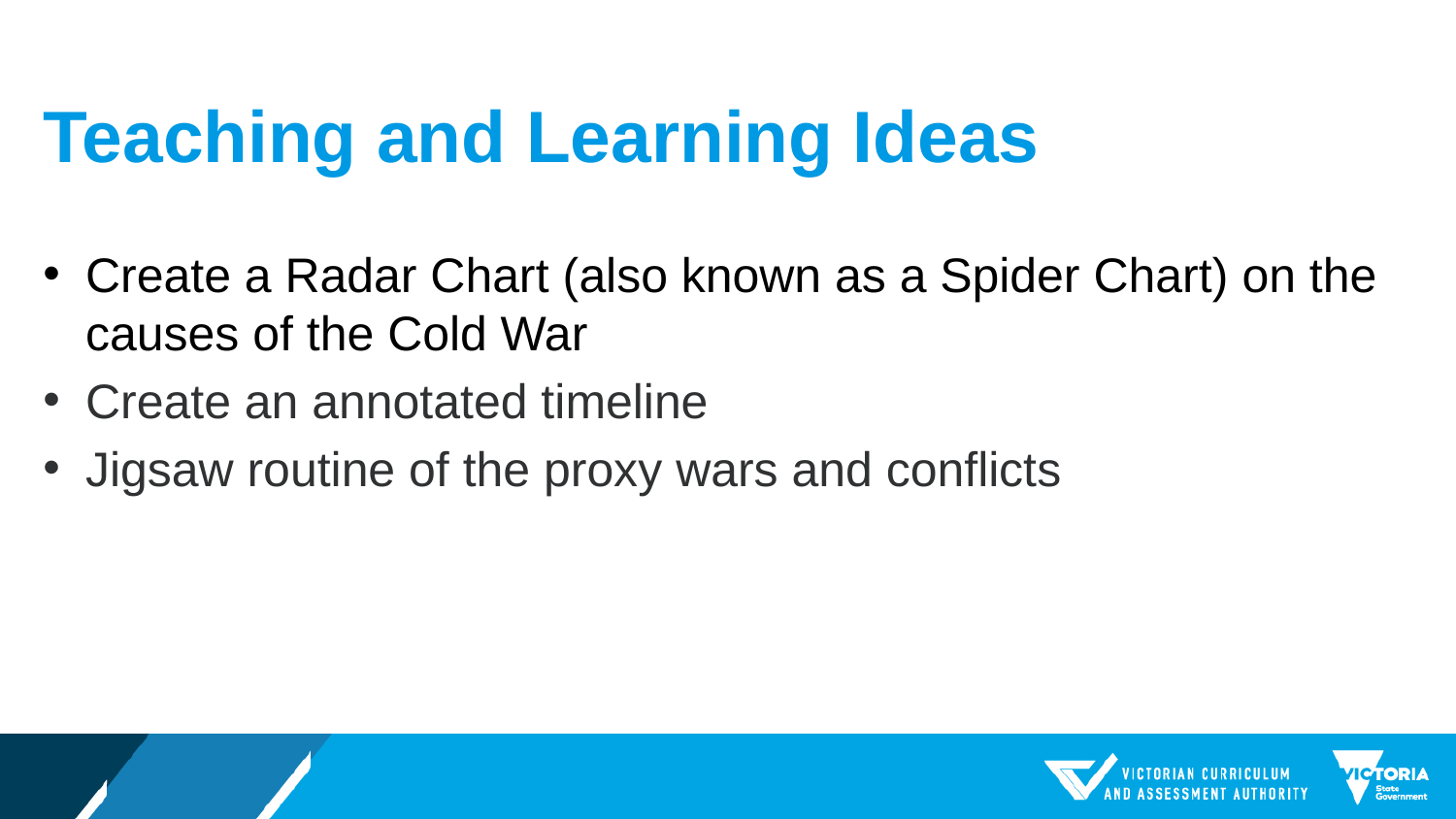

# Teaching and Learning Ideas
Create a Radar Chart (also known as a Spider Chart) on the causes of the Cold War
Create an annotated timeline
Jigsaw routine of the proxy wars and conflicts